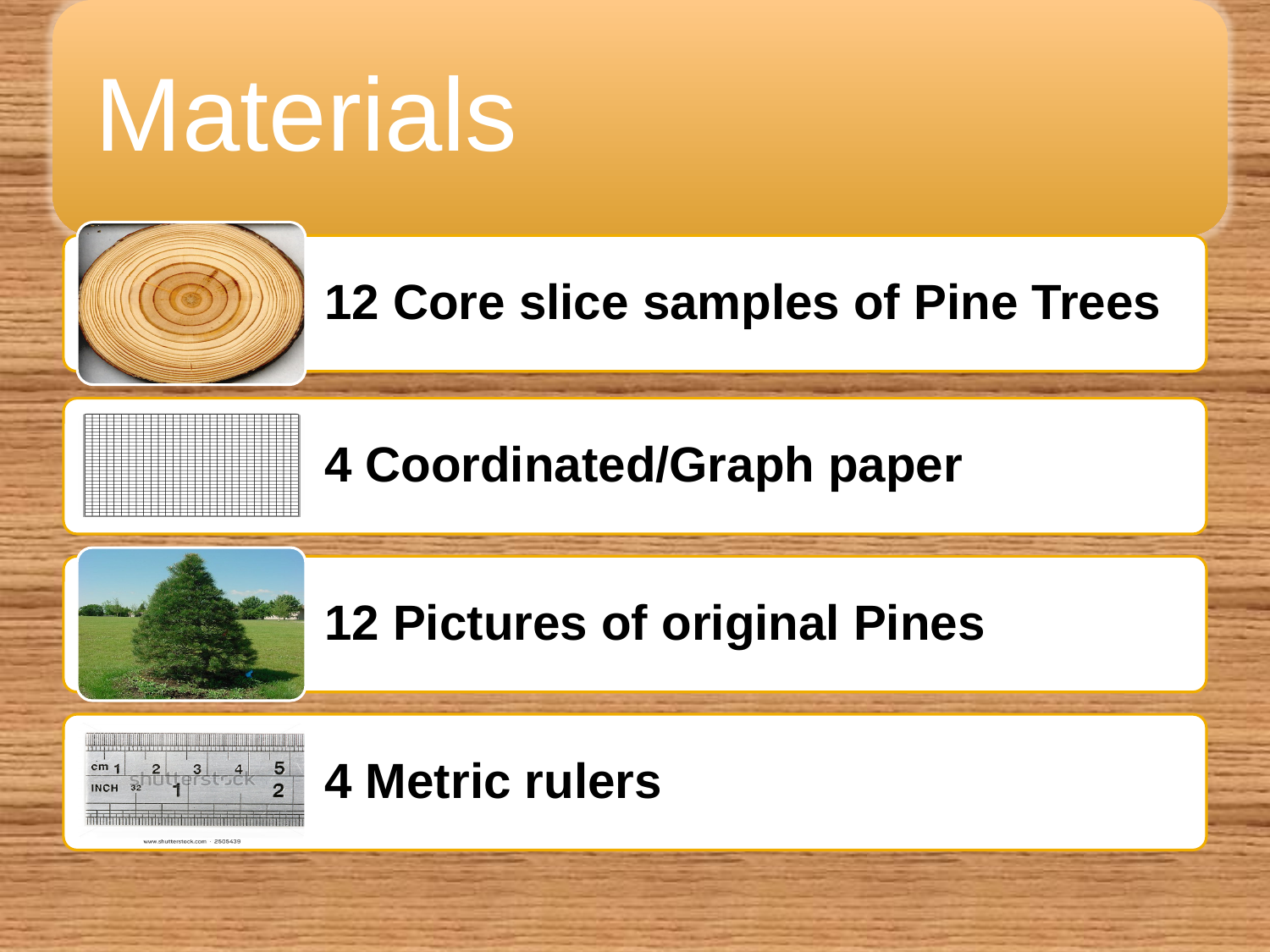

Materials
#
12 Core slice samples of Pine Trees
4 Coordinated/Graph paper
12 Pictures of original Pines
4 Metric rulers